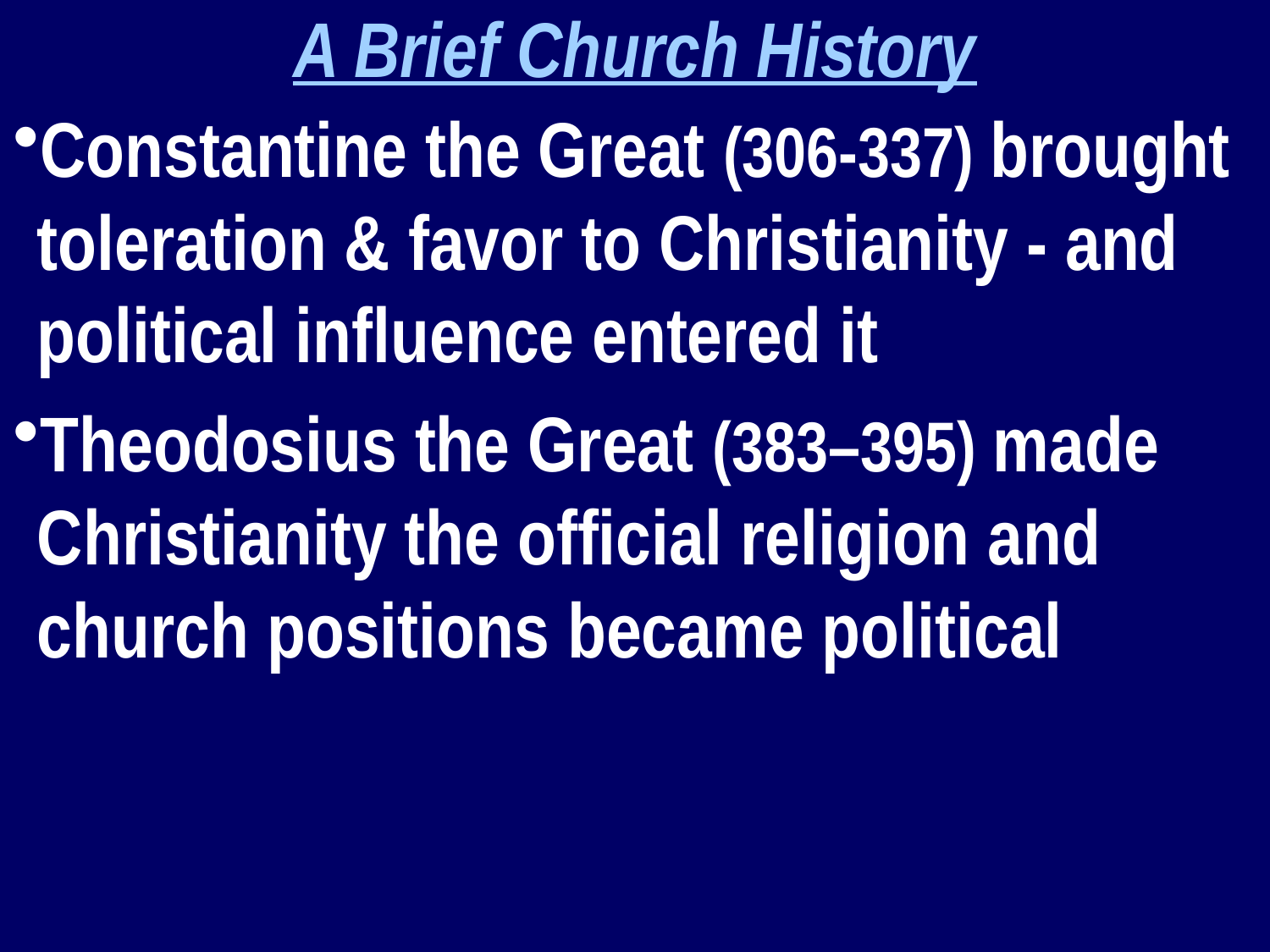

A Brief Church History
Constantine the Great (306-337) brought toleration & favor to Christianity - and political influence entered it
Theodosius the Great (383–395) made Christianity the official religion and church positions became political